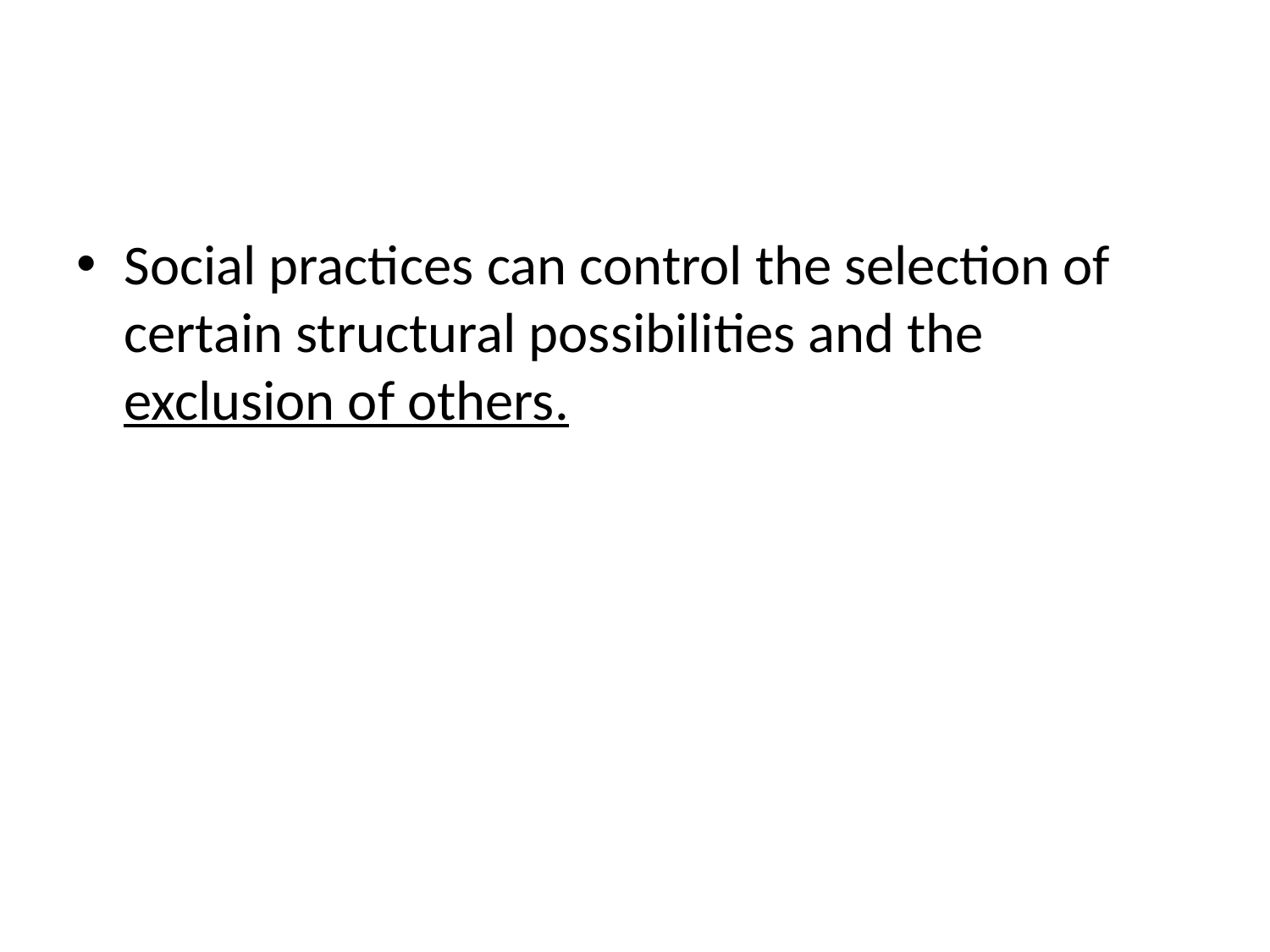

Social practices can control the selection of certain structural possibilities and the exclusion of others.